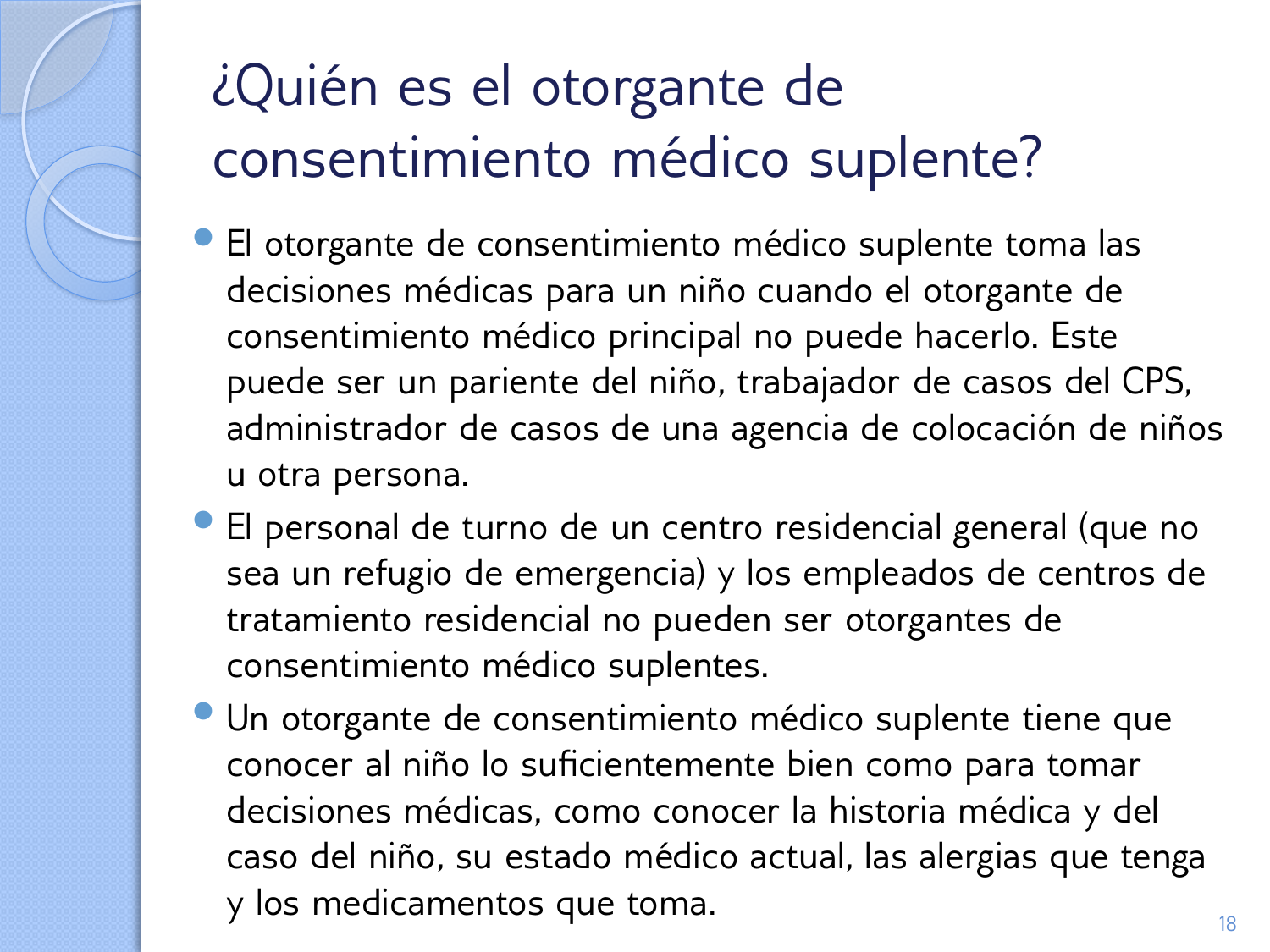

# ¿Quién es el otorgante de consentimiento médico suplente?
El otorgante de consentimiento médico suplente toma las decisiones médicas para un niño cuando el otorgante de consentimiento médico principal no puede hacerlo. Este puede ser un pariente del niño, trabajador de casos del CPS, administrador de casos de una agencia de colocación de niños u otra persona.
El personal de turno de un centro residencial general (que no sea un refugio de emergencia) y los empleados de centros de tratamiento residencial no pueden ser otorgantes de consentimiento médico suplentes.
Un otorgante de consentimiento médico suplente tiene que conocer al niño lo suficientemente bien como para tomar decisiones médicas, como conocer la historia médica y del caso del niño, su estado médico actual, las alergias que tenga y los medicamentos que toma.

18